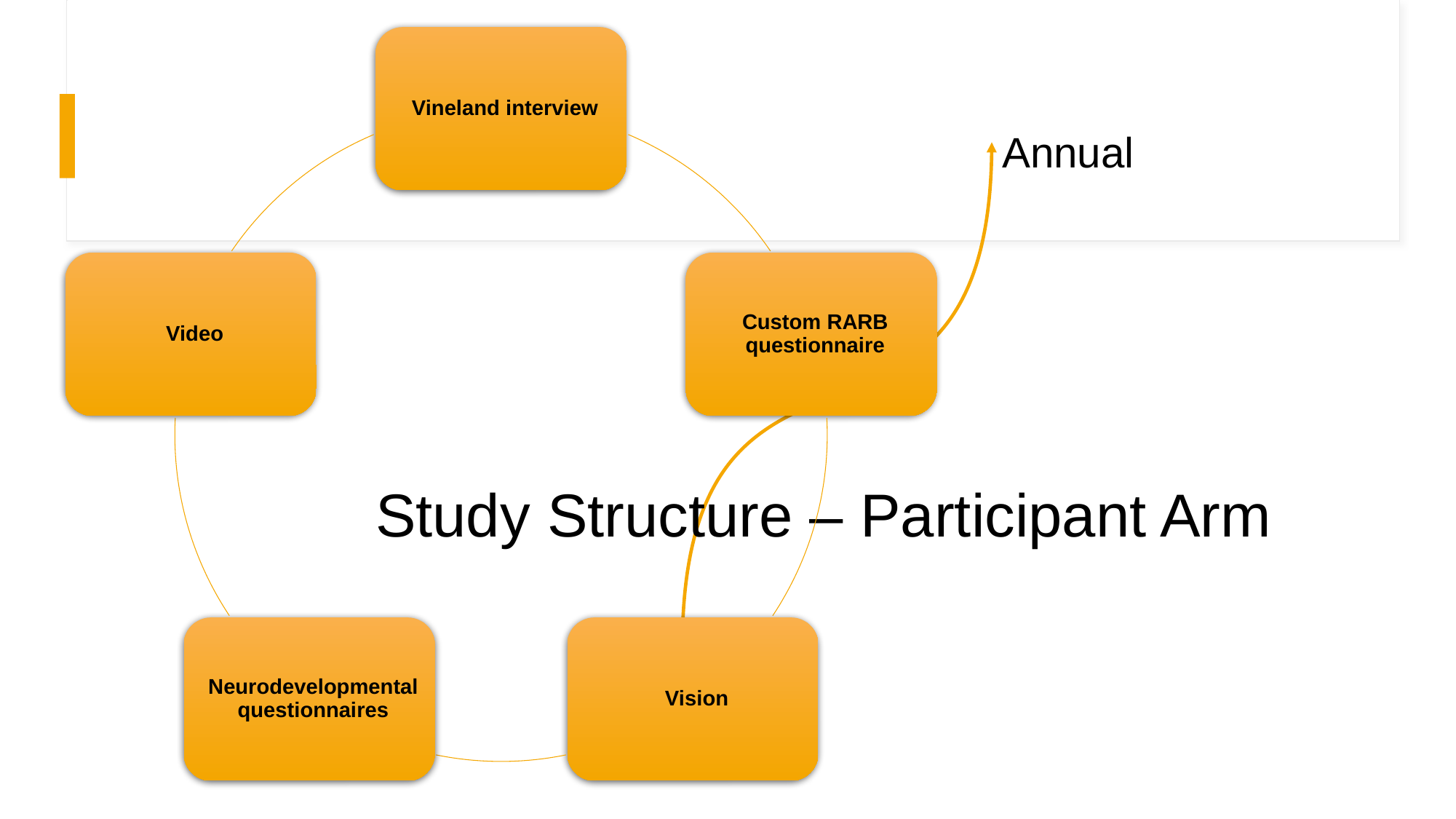

Vineland interview
Custom RARB questionnaire
Vision
Neurodevelopmental questionnaires
Video
Annual
# Study Structure – Participant Arm